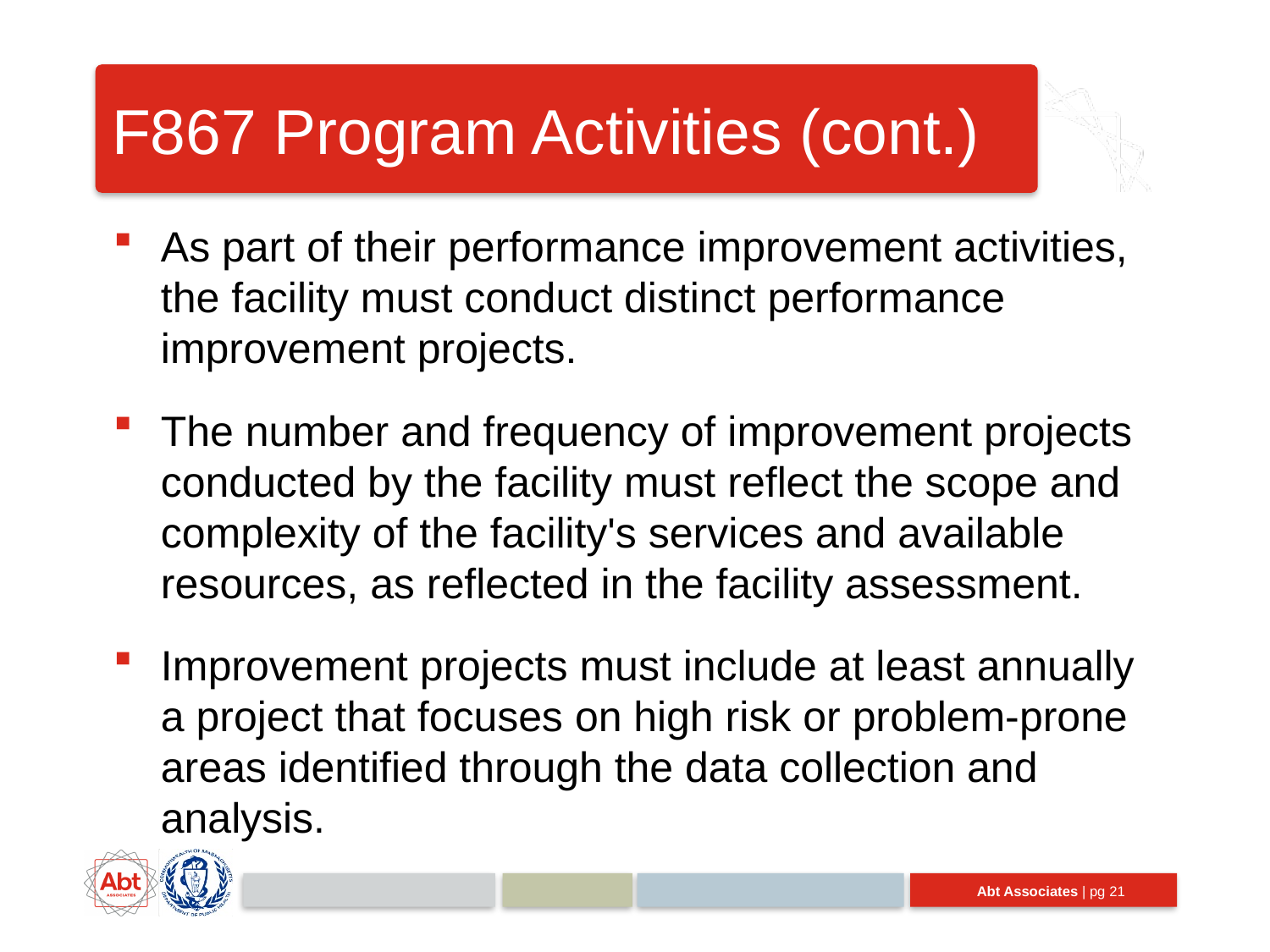

# F867 Program Activities (cont.)
As part of their performance improvement activities, the facility must conduct distinct performance improvement projects.
The number and frequency of improvement projects conducted by the facility must reflect the scope and complexity of the facility's services and available resources, as reflected in the facility assessment.
Improvement projects must include at least annually a project that focuses on high risk or problem-prone areas identified through the data collection and analysis.